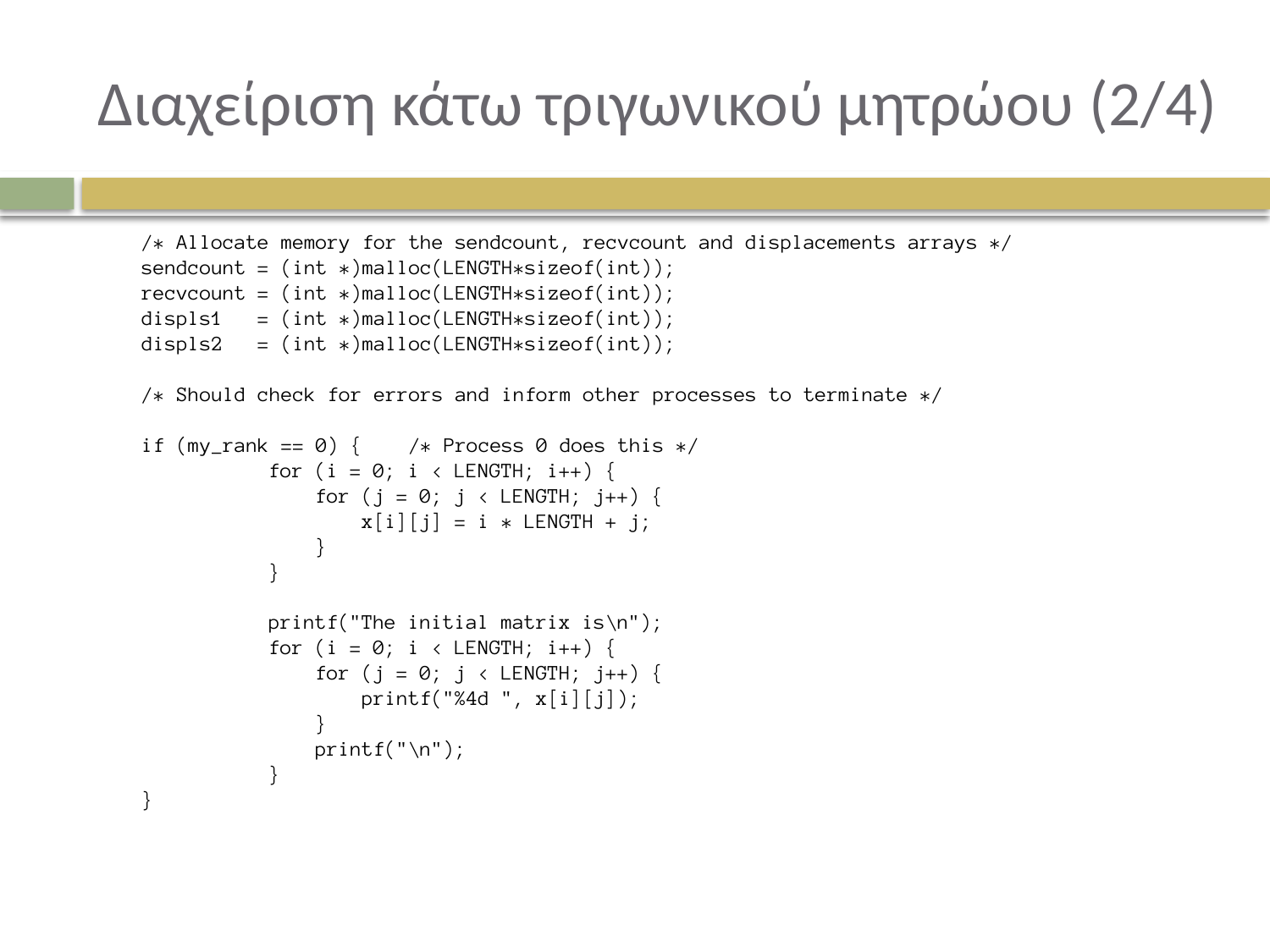

# Διαχείριση κάτω τριγωνικού μητρώου (2/4)
	/* Allocate memory for the sendcount, recvcount and displacements arrays */
	sendcount = (int *)malloc(LENGTH*sizeof(int));
	recvcount = (int *)malloc(LENGTH*sizeof(int));
	displs1   = (int *)malloc(LENGTH*sizeof(int));
	displs2   = (int *)malloc(LENGTH*sizeof(int));

	/* Should check for errors and inform other processes to terminate */

	if (my_rank == 0) {    /* Process 0 does this */
		for (i = 0; i < LENGTH; i++) {
		    for (j = 0; j < LENGTH; j++) {
		        x[i][j] = i * LENGTH + j;
		    }
		}

		printf("The initial matrix is\n");
		for (i = 0; i < LENGTH; i++) {
		    for (j = 0; j < LENGTH; j++) {
		        printf("%4d ", x[i][j]);
		    }
		    printf("\n");
		}
	}